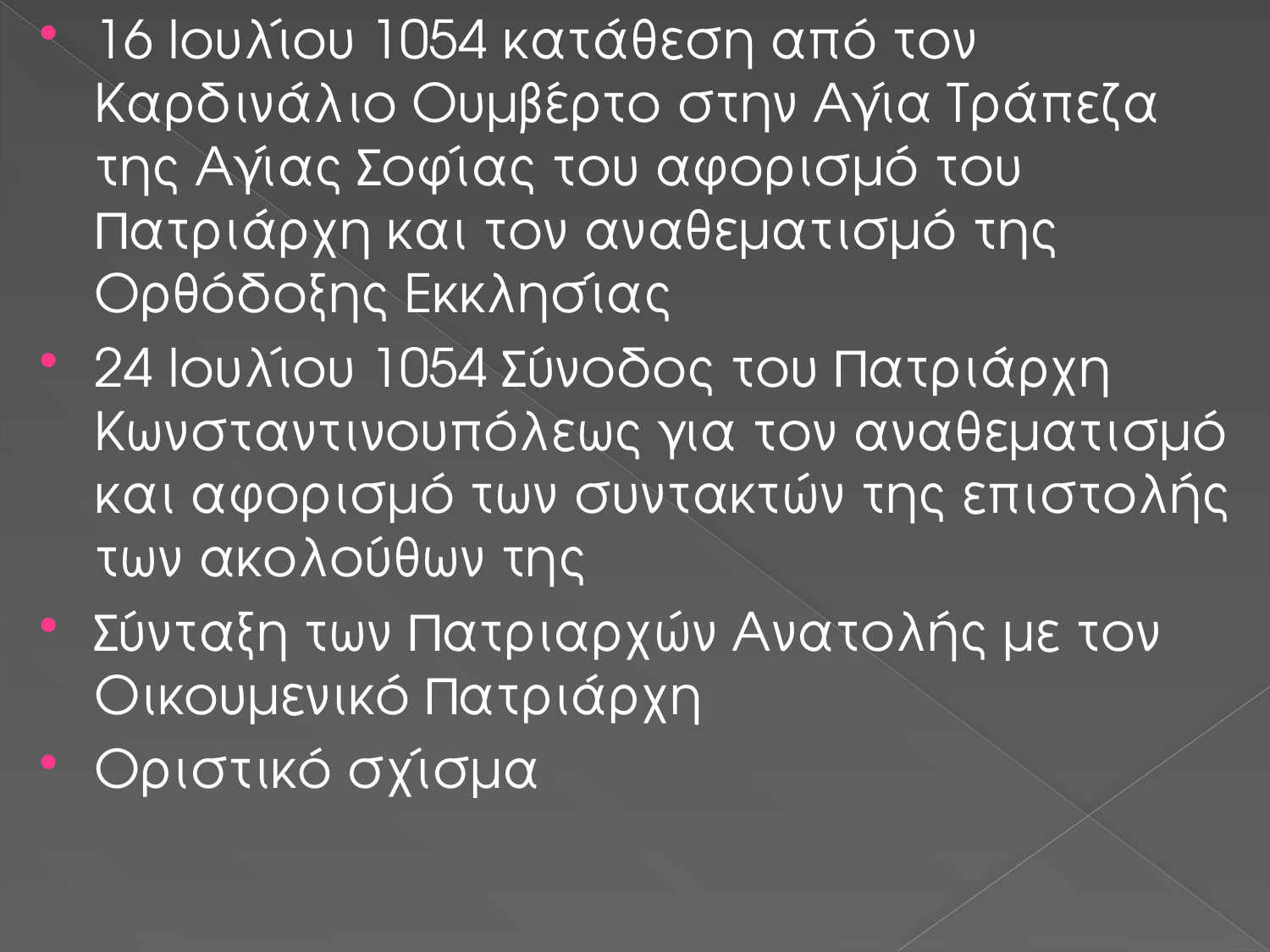

16 Ιουλίου 1054 κατάθεση από τον Καρδινάλιο Ουμβέρτο στην Αγία Τράπεζα της Αγίας Σοφίας του αφορισμό του Πατριάρχη και τον αναθεματισμό της Ορθόδοξης Εκκλησίας
24 Ιουλίου 1054 Σύνοδος του Πατριάρχη Κωνσταντινουπόλεως για τον αναθεματισμό και αφορισμό των συντακτών της επιστολής των ακολούθων της
Σύνταξη των Πατριαρχών Ανατολής με τον Οικουμενικό Πατριάρχη
Οριστικό σχίσμα